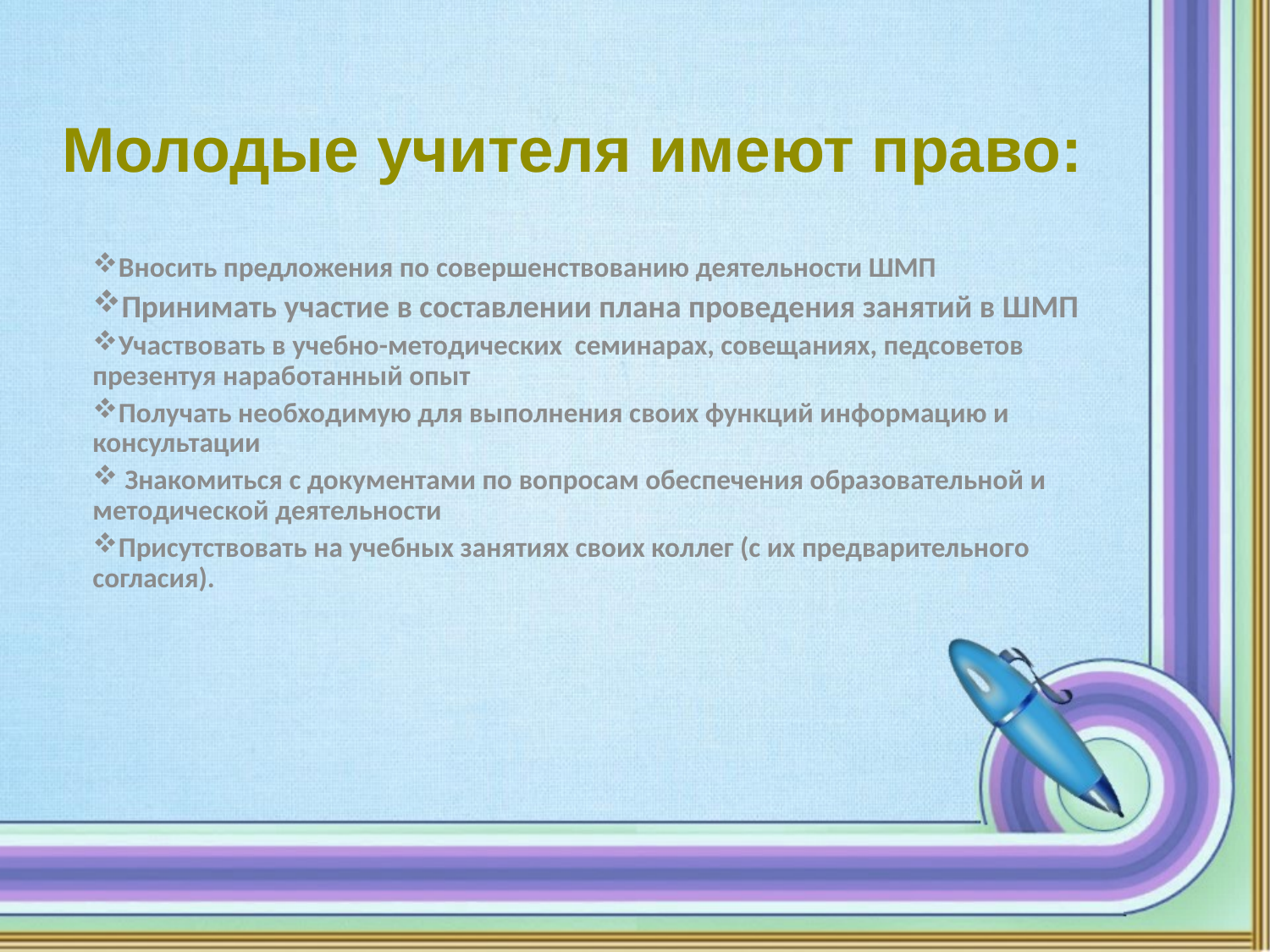

# Молодые учителя имеют право:
Вносить предложения по совершенствованию деятельности ШМП
Принимать участие в составлении плана проведения занятий в ШМП
Участвовать в учебно-методических  семинарах, совещаниях, педсоветов презентуя наработанный опыт
Получать необходимую для выполнения своих функций информацию и консультации
 Знакомиться с документами по вопросам обеспечения образовательной и методической деятельности
Присутствовать на учебных занятиях своих коллег (с их предварительного согласия).